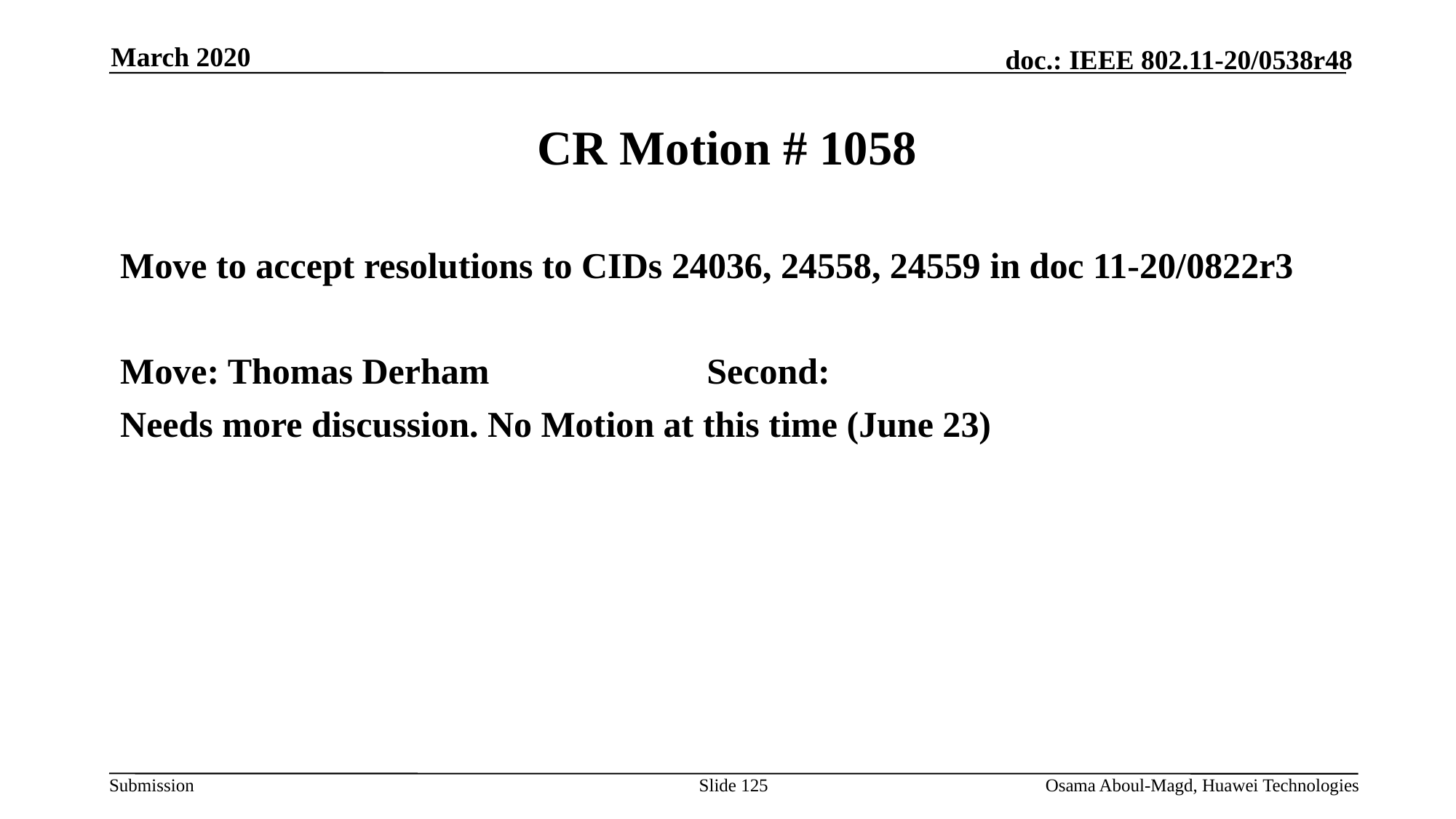

March 2020
# CR Motion # 1058
Move to accept resolutions to CIDs 24036, 24558, 24559 in doc 11-20/0822r3

Move: Thomas Derham		Second:
Needs more discussion. No Motion at this time (June 23)
Slide 125
Osama Aboul-Magd, Huawei Technologies